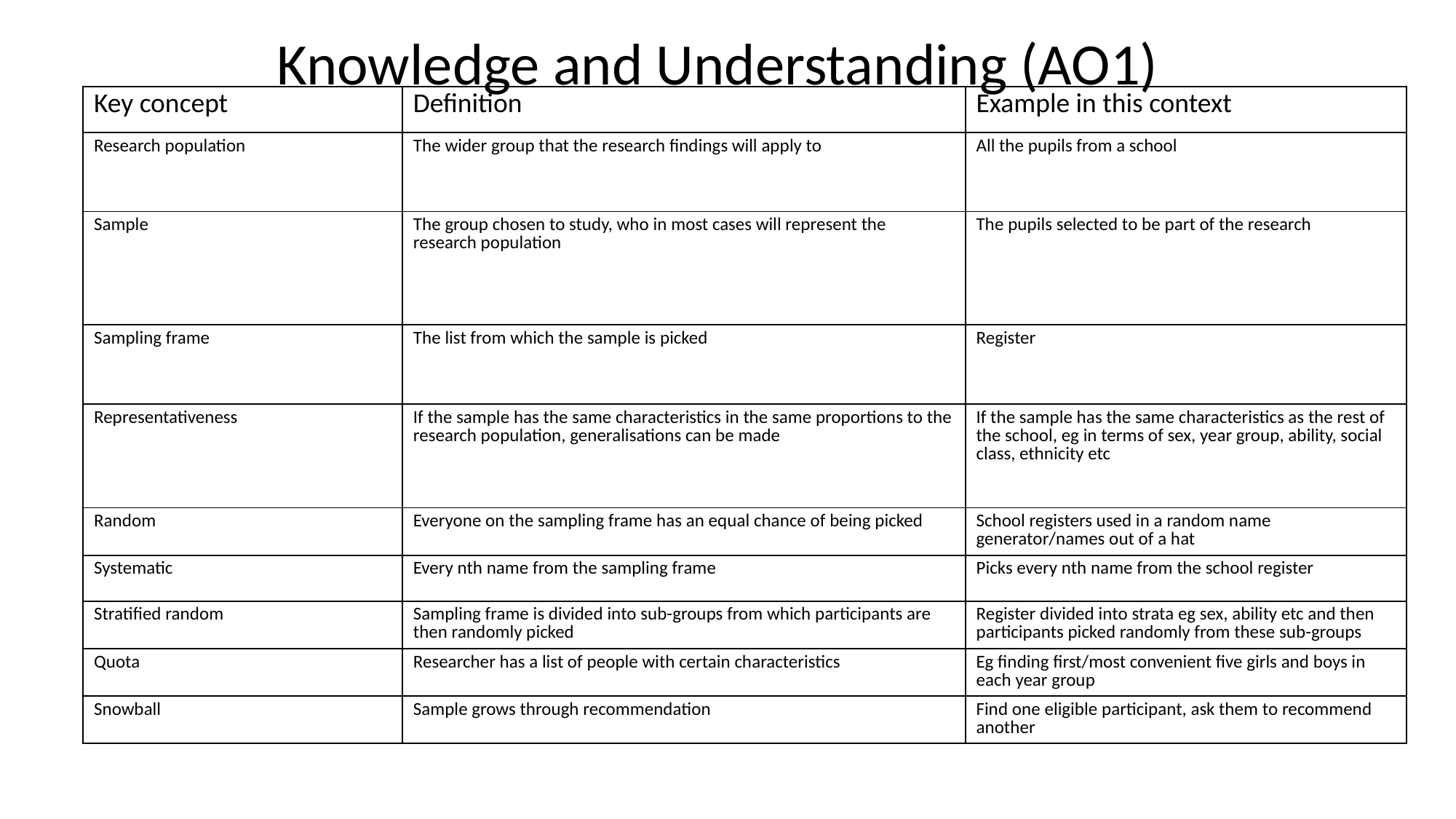

# Knowledge and Understanding (AO1)
| Key concept | Definition | Example in this context |
| --- | --- | --- |
| Research population | The wider group that the research findings will apply to | All the pupils from a school |
| Sample | The group chosen to study, who in most cases will represent the research population | The pupils selected to be part of the research |
| Sampling frame | The list from which the sample is picked | Register |
| Representativeness | If the sample has the same characteristics in the same proportions to the research population, generalisations can be made | If the sample has the same characteristics as the rest of the school, eg in terms of sex, year group, ability, social class, ethnicity etc |
| Random | Everyone on the sampling frame has an equal chance of being picked | School registers used in a random name generator/names out of a hat |
| Systematic | Every nth name from the sampling frame | Picks every nth name from the school register |
| Stratified random | Sampling frame is divided into sub-groups from which participants are then randomly picked | Register divided into strata eg sex, ability etc and then participants picked randomly from these sub-groups |
| Quota | Researcher has a list of people with certain characteristics | Eg finding first/most convenient five girls and boys in each year group |
| Snowball | Sample grows through recommendation | Find one eligible participant, ask them to recommend another |